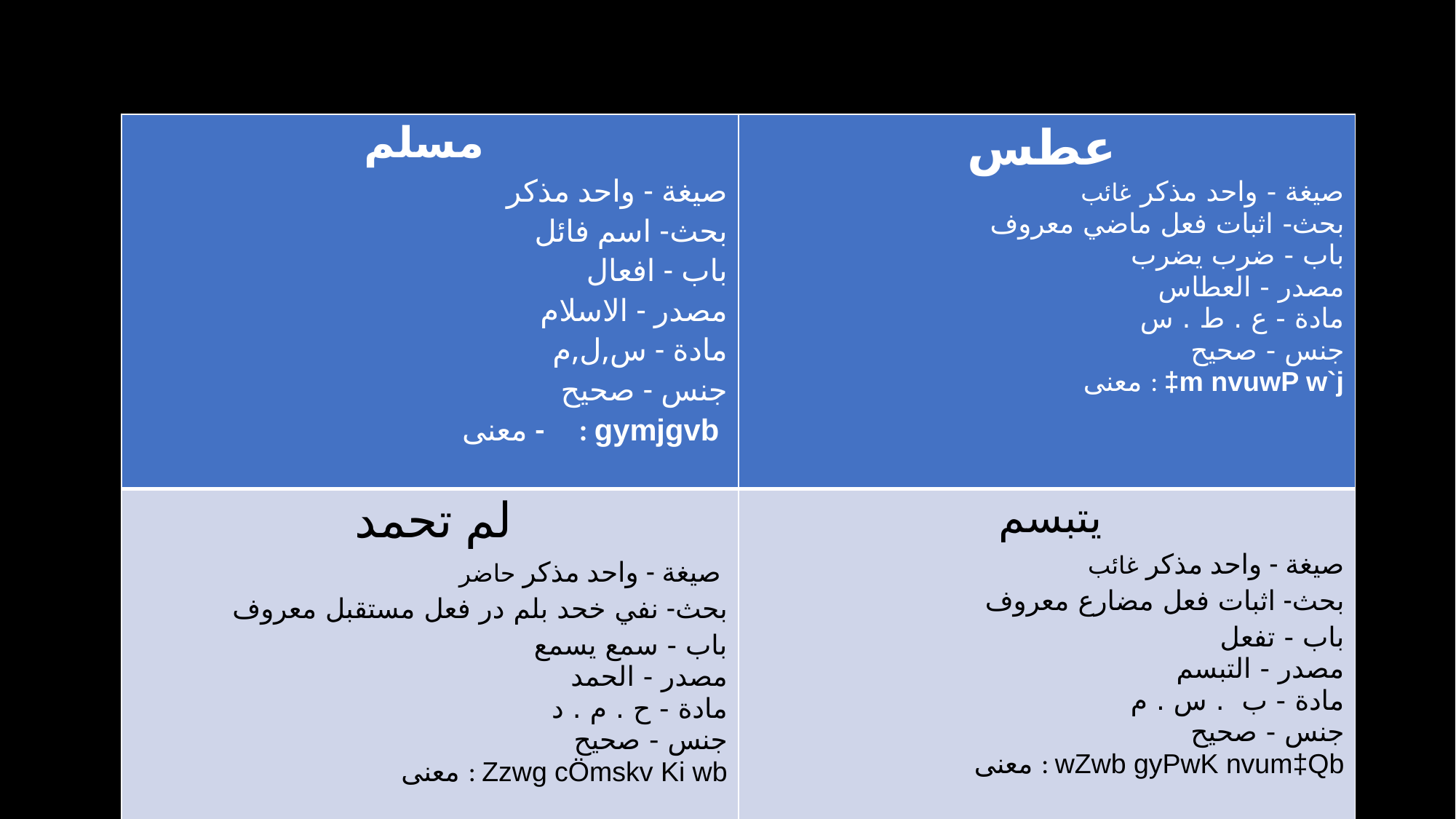

#
| مسلم صيغة - واحد مذكر بحث- اسم فائل باب - افعال مصدر - الاسلام مادة - س,ل,م جنس - صحيح معنى - : gymjgvb | عطس صيغة - واحد مذكر غائب بحث- اثبات فعل ماضي معروف باب - ضرب يضرب مصدر - العطاس مادة - ع . ط . س جنس - صحيح معنى : ‡m nvuwP w`j |
| --- | --- |
| لم تحمد صيغة - واحد مذكر حاضر بحث- نفي خحد بلم در فعل مستقبل معروف باب - سمع يسمع مصدر - الحمد مادة - ح . م . د جنس - صحيح معنى : Zzwg cÖmskv Ki wb | يتبسم صيغة - واحد مذكر غائب بحث- اثبات فعل مضارع معروف باب - تفعل مصدر - التبسم مادة - ب . س . م جنس - صحيح معنى : wZwb gyPwK nvum‡Qb |